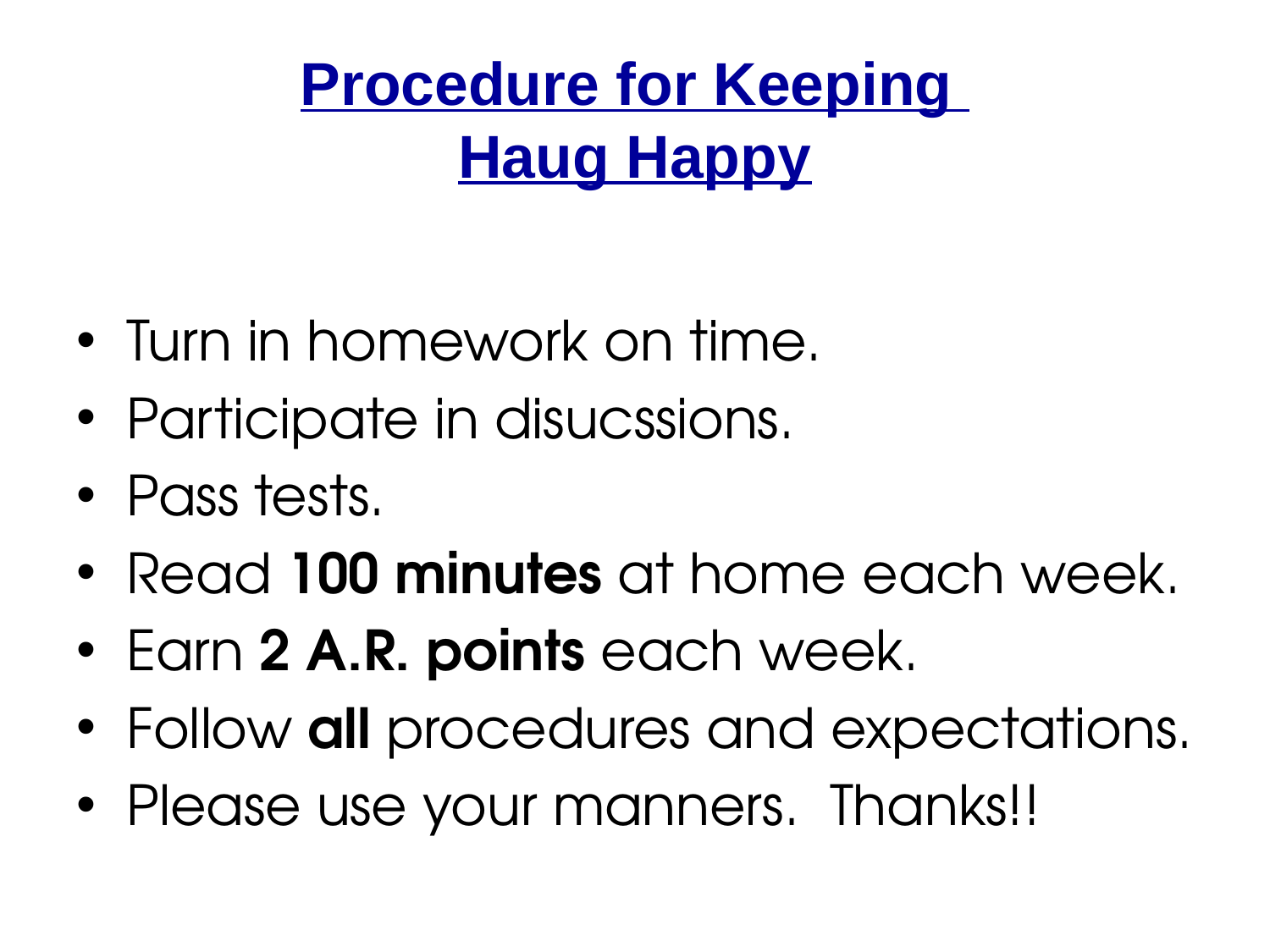

# Procedure for Keeping Haug Happy

Turn in homework on time.
Participate in disucssions.
Pass tests.
Read 100 minutes at home each week.
Earn 2 A.R. points each week.
Follow all procedures and expectations.
Please use your manners.  Thanks!!